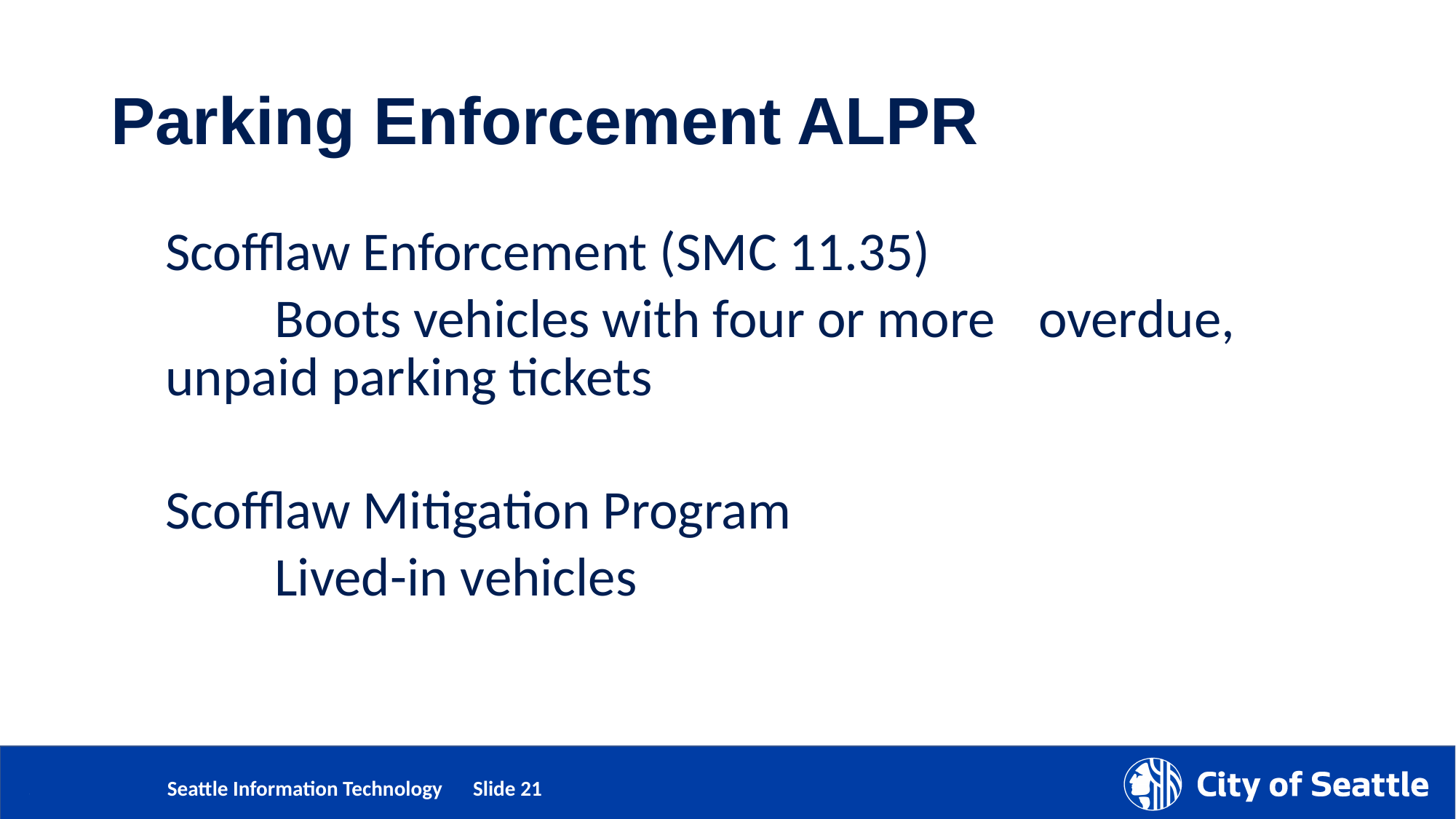

# Parking Enforcement ALPR
Scofflaw Enforcement (SMC 11.35)
	Boots vehicles with four or more 	overdue, unpaid parking tickets

Scofflaw Mitigation Program
	Lived-in vehicles